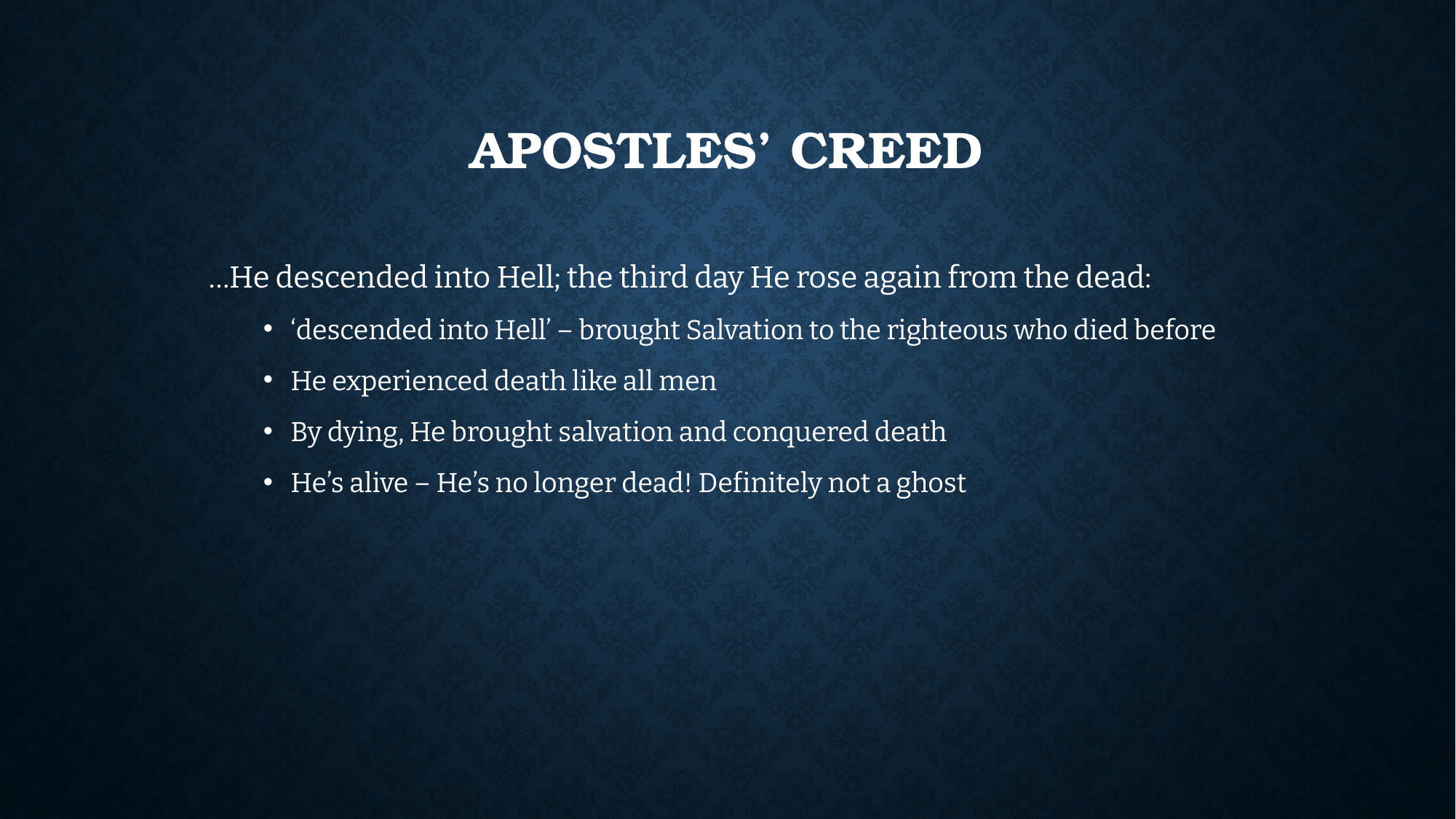

# Apostles’ creed
…He descended into Hell; the third day He rose again from the dead:
‘descended into Hell’ – brought Salvation to the righteous who died before
He experienced death like all men
By dying, He brought salvation and conquered death
He’s alive – He’s no longer dead! Definitely not a ghost